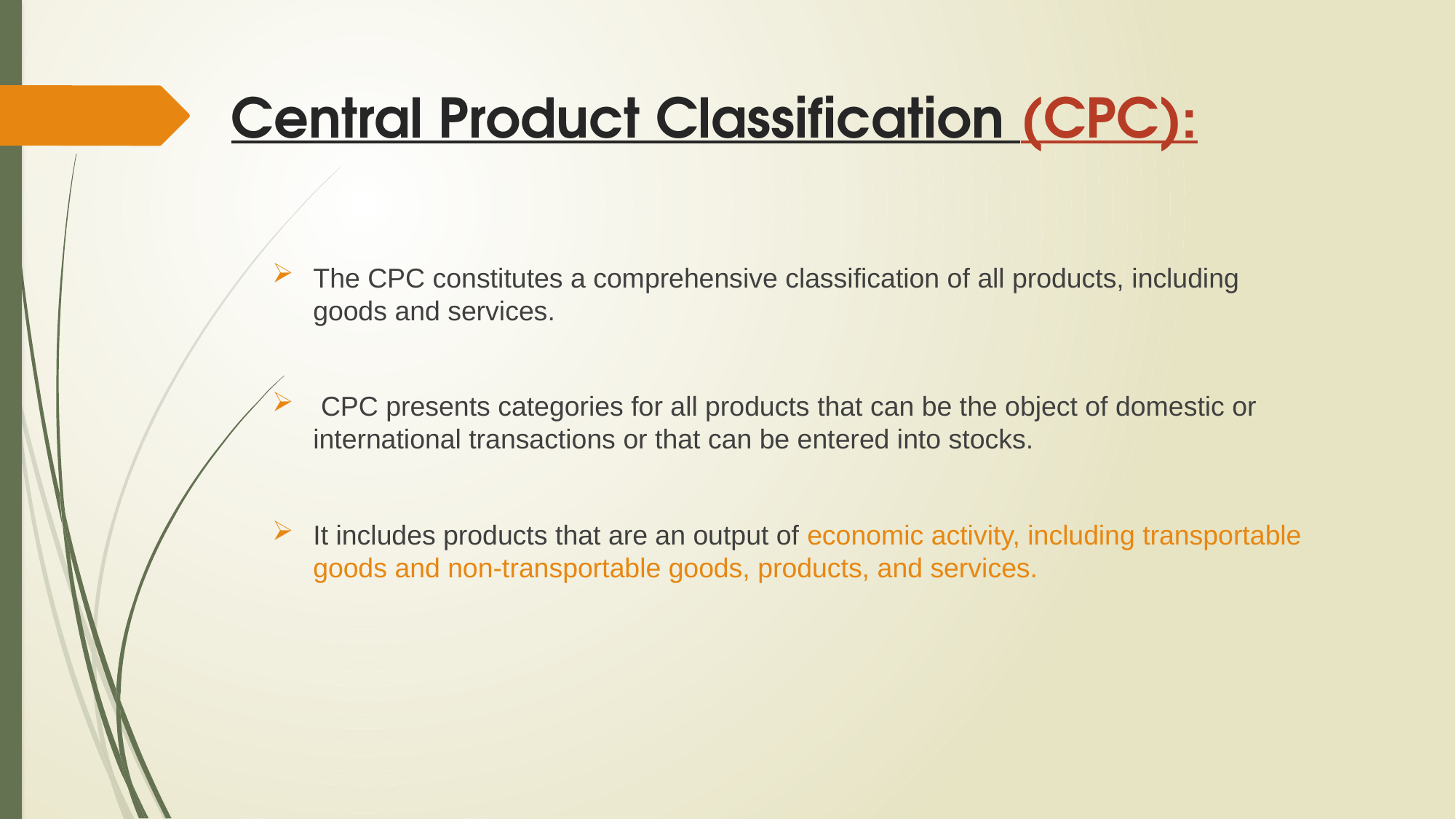

# Central Product Classification (CPC):
The CPC constitutes a comprehensive classification of all products, including goods and services.

 CPC presents categories for all products that can be the object of domestic or international transactions or that can be entered into stocks.

It includes products that are an output of economic activity, including transportable goods and non-transportable goods, products, and services.